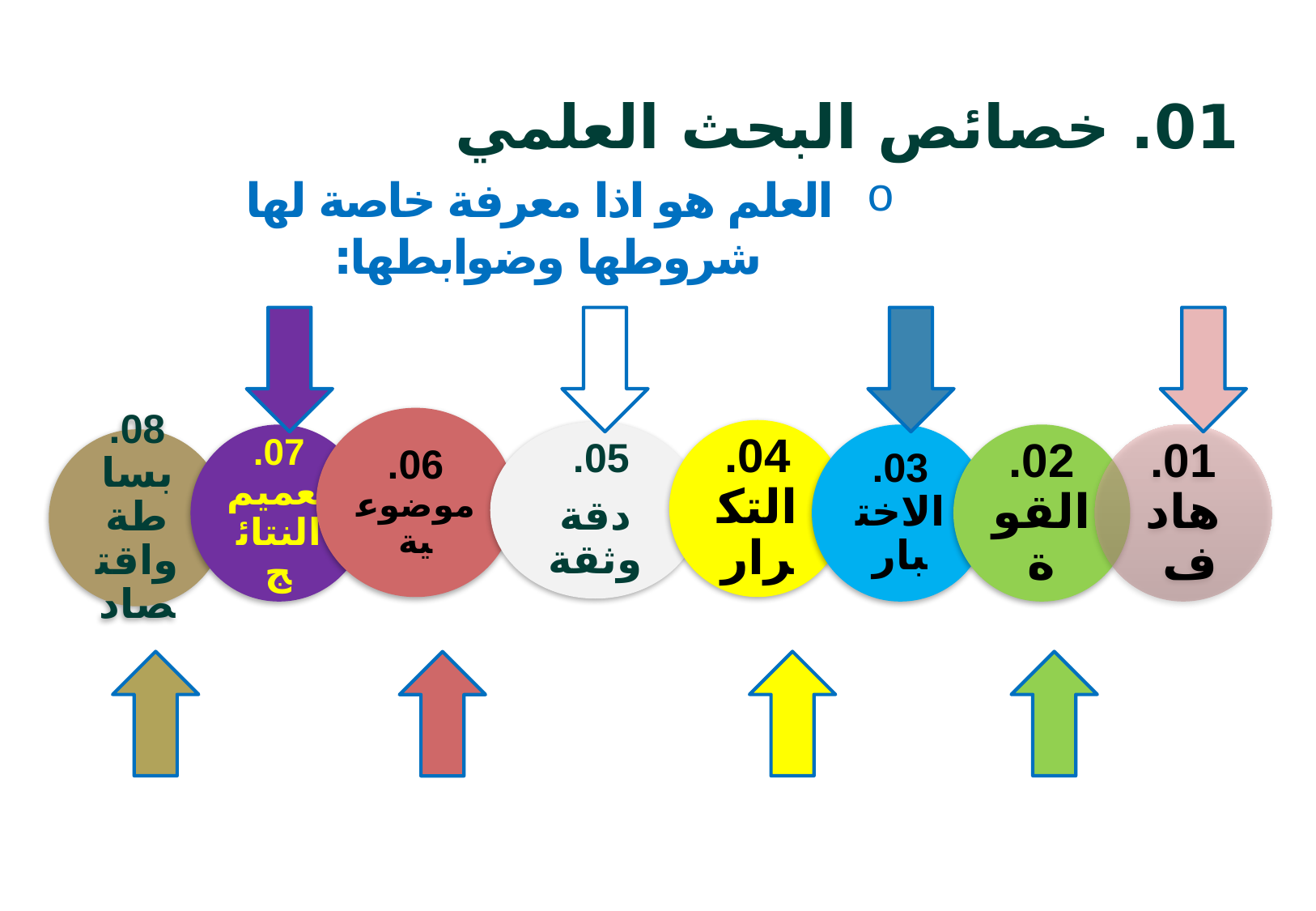

01. خصائص البحث العلمي
العلم هو اذا معرفة خاصة لها شروطها وضوابطها:

08. بساطة واقتصاد
07. تعميم النتائج
06. موضوعية
05.
دقة وثقة
04. التكرار
03. الاختبار
02. القوة
01. هادف

7